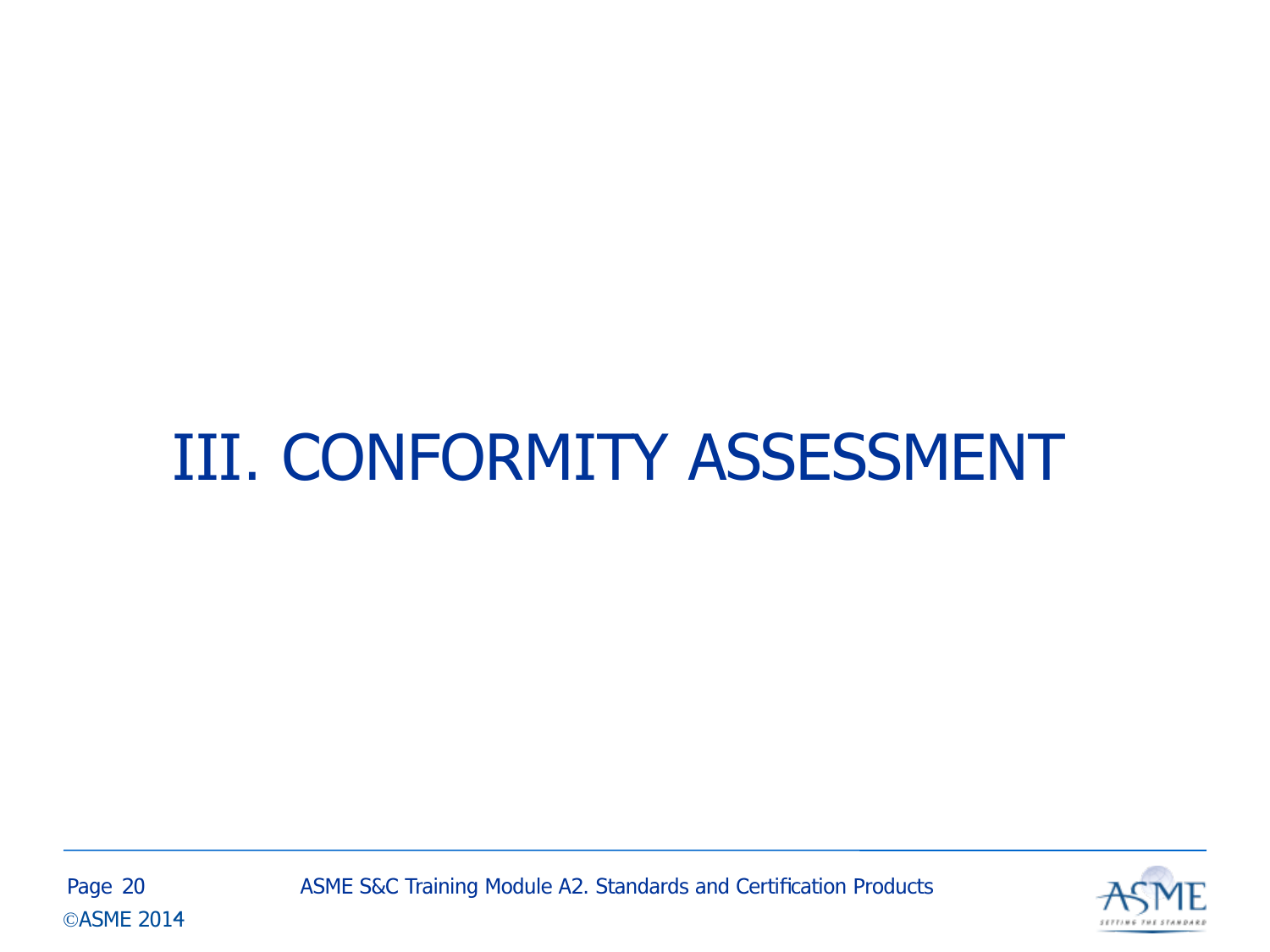

# III. CONFORMITY ASSESSMENT
20
ASME S&C Training Module A2. Standards and Certification Products